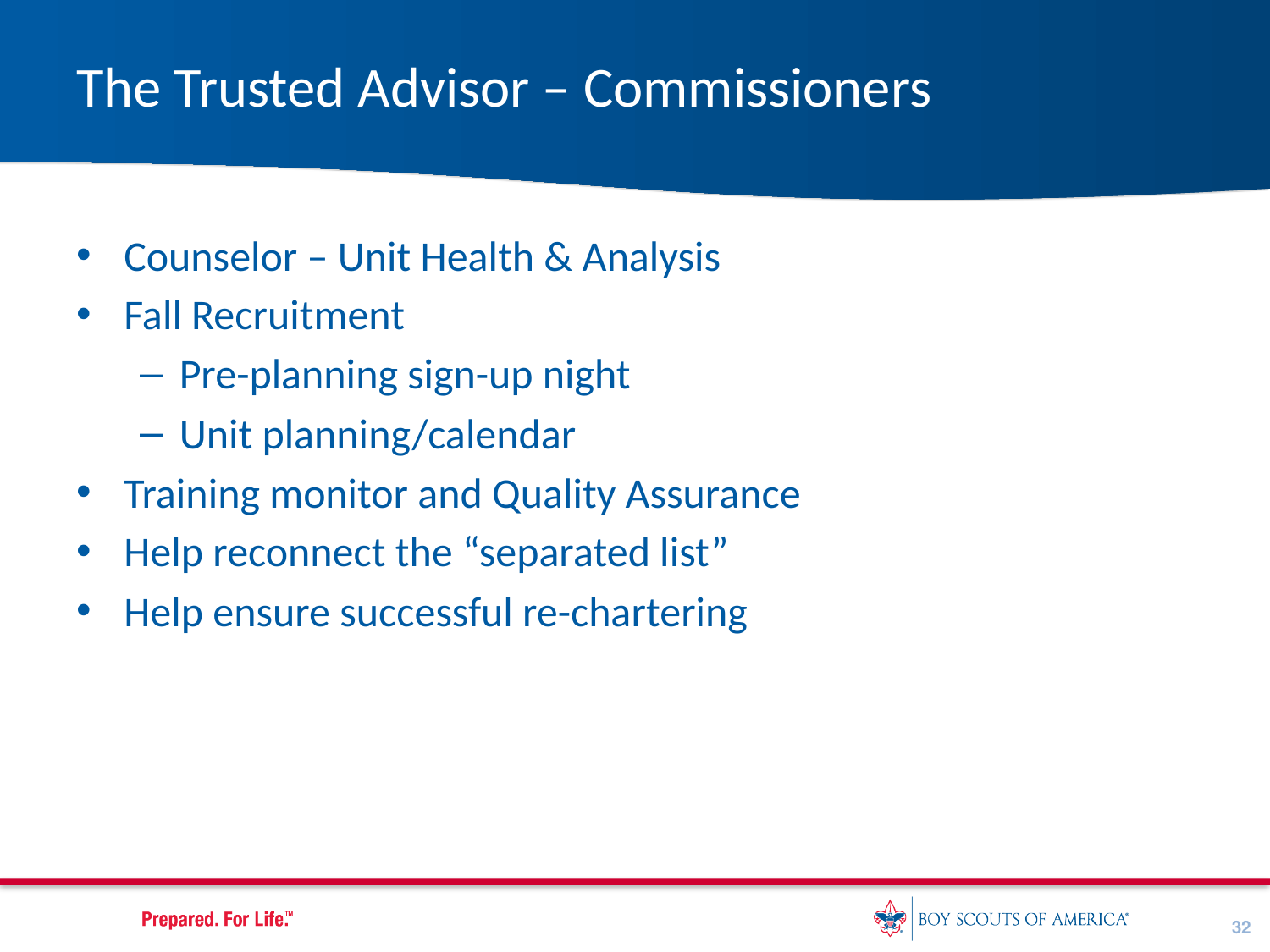

# The Trusted Advisor – Commissioners
Counselor – Unit Health & Analysis
Fall Recruitment
Pre-planning sign-up night
Unit planning/calendar
Training monitor and Quality Assurance
Help reconnect the “separated list”
Help ensure successful re-chartering

32